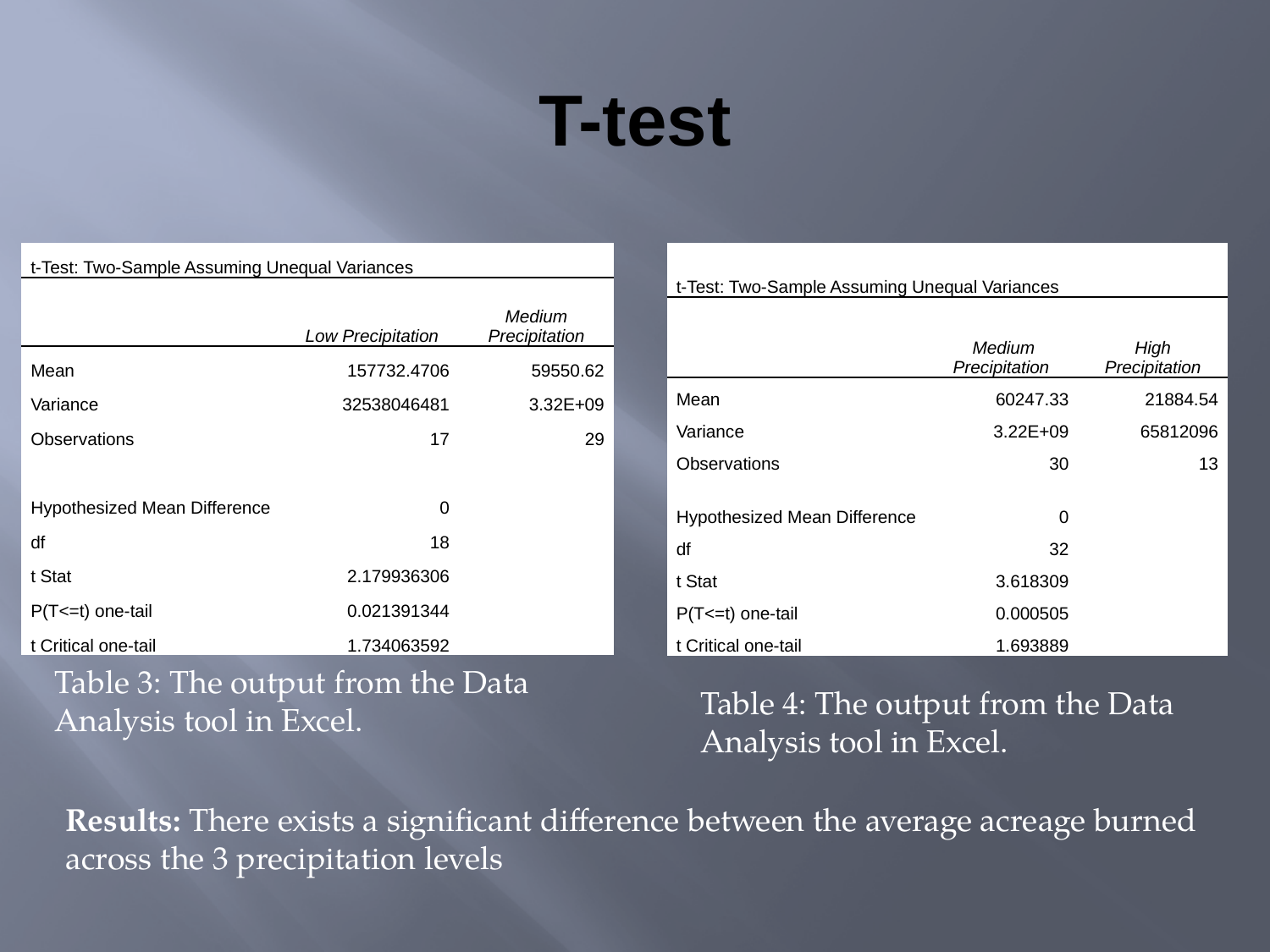

# T-test
| t-Test: Two-Sample Assuming Unequal Variances |  |  |
| --- | --- | --- |
|  | Medium Precipitation | High Precipitation |
| Mean | 60247.33 | 21884.54 |
| Variance | 3.22E+09 | 65812096 |
| Observations | 30 | 13 |
| Hypothesized Mean Difference | 0 |  |
| df | 32 |  |
| t Stat | 3.618309 |  |
| P(T<=t) one-tail | 0.000505 |  |
| t Critical one-tail | 1.693889 |  |
| t-Test: Two-Sample Assuming Unequal Variances |  |  |
| --- | --- | --- |
|  | Low Precipitation | Medium Precipitation |
| Mean | 157732.4706 | 59550.62 |
| Variance | 32538046481 | 3.32E+09 |
| Observations | 17 | 29 |
| Hypothesized Mean Difference | 0 |  |
| df | 18 |  |
| t Stat | 2.179936306 |  |
| P(T<=t) one-tail | 0.021391344 |  |
| t Critical one-tail | 1.734063592 |  |
Table 3: The output from the Data Analysis tool in Excel.
Table 4: The output from the Data Analysis tool in Excel.
Results: There exists a significant difference between the average acreage burned across the 3 precipitation levels